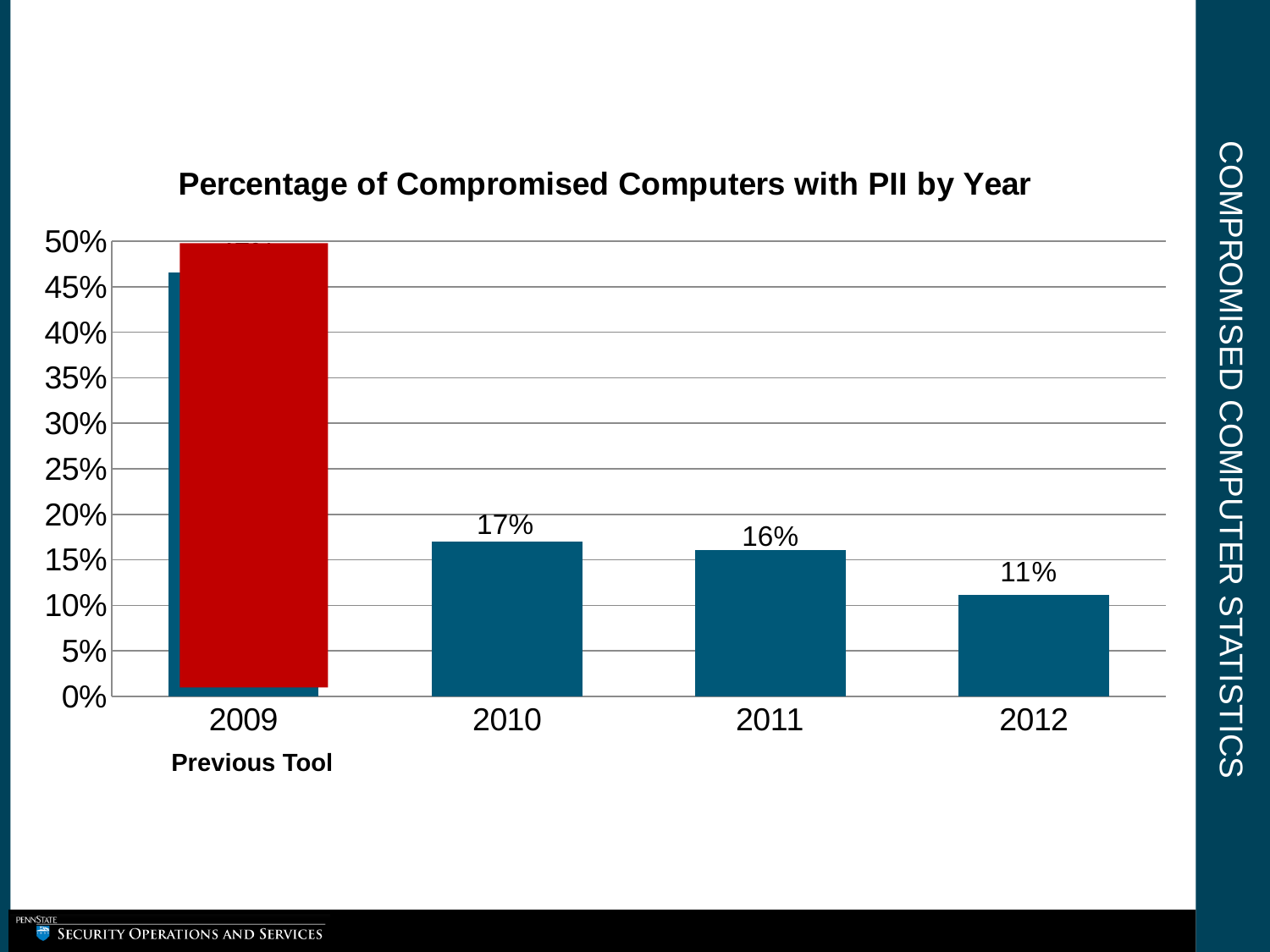

# Compromised Computer Statistics

### Chart: Percentage of Compromised Computers with PII by Year

| Category | Series 1 |
|---|---|
| 2009 | 0.465753424657534 |
| 2010 | 0.169789227166276 |
| 2011 | 0.160680529300567 |
| 2012 | 0.111111111111111 |
Previous Tool